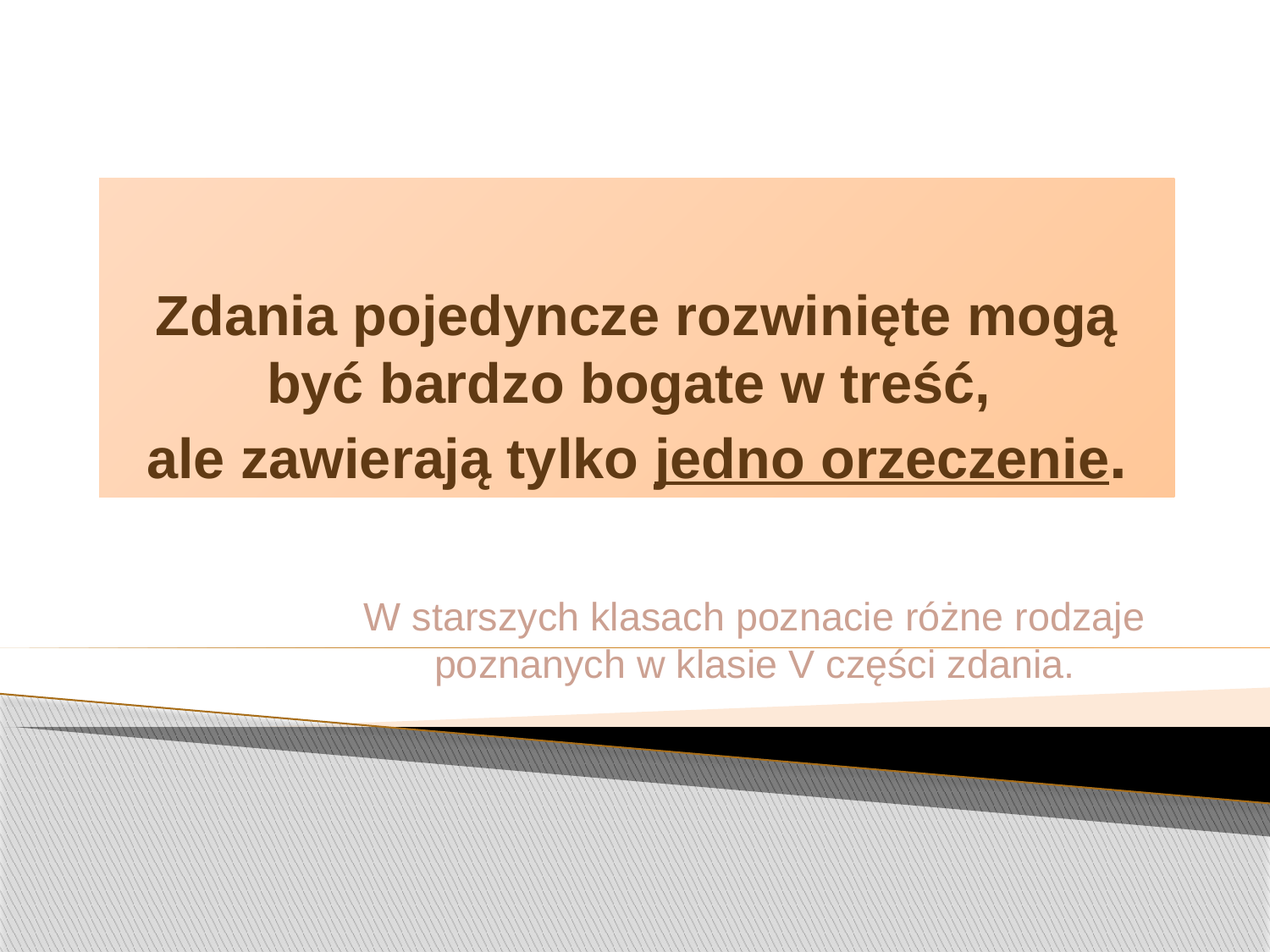

# Zdania pojedyncze rozwinięte mogą być bardzo bogate w treść, ale zawierają tylko jedno orzeczenie.
W starszych klasach poznacie różne rodzaje poznanych w klasie V części zdania.